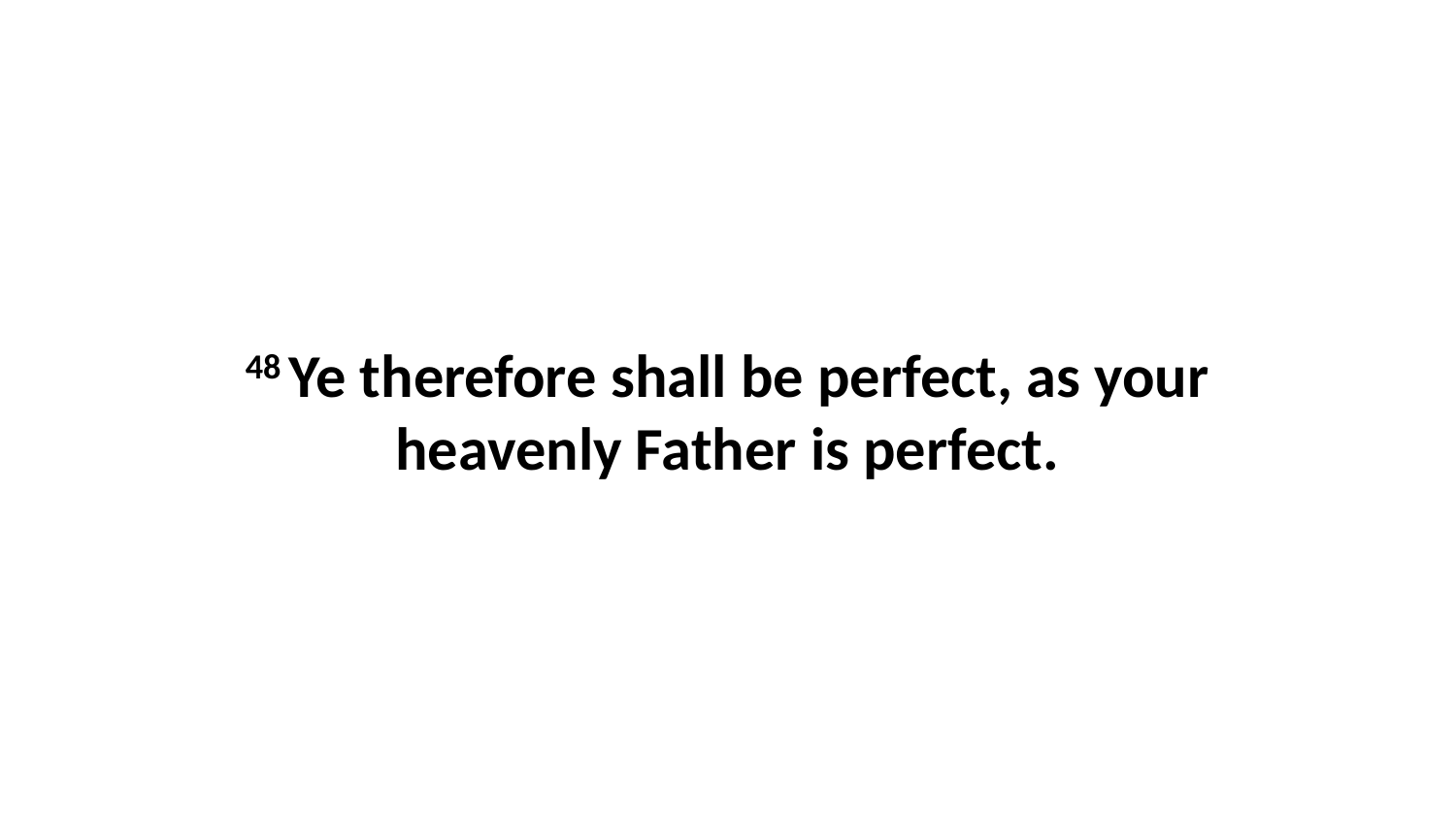

48 Ye therefore shall be perfect, as your heavenly Father is perfect.